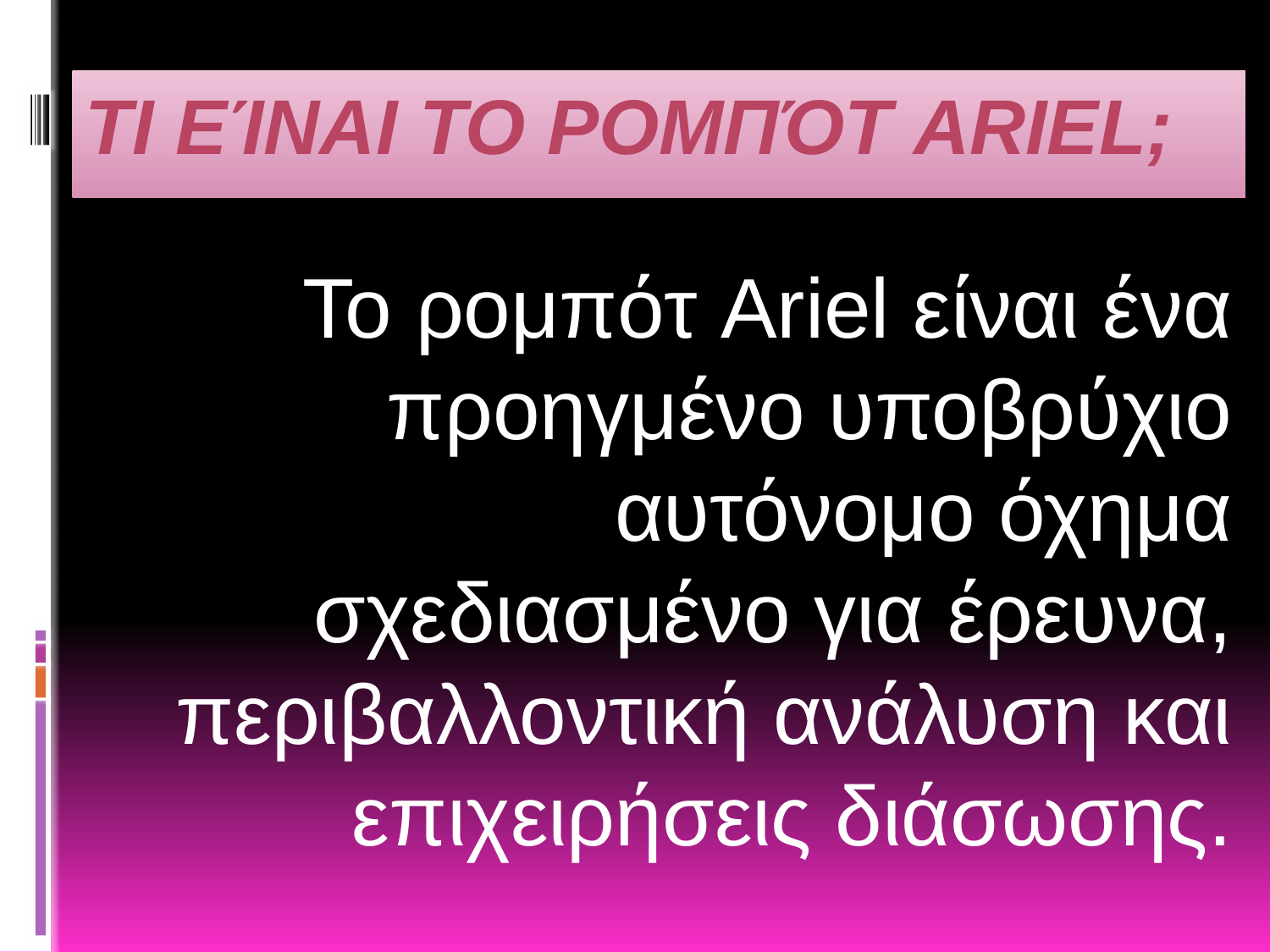

# Τι είναι το ρομπότ Ariel;
   Το ρομπότ Ariel είναι ένα προηγμένο υποβρύχιο αυτόνομο όχημα σχεδιασμένο για έρευνα, περιβαλλοντική ανάλυση και επιχειρήσεις διάσωσης.